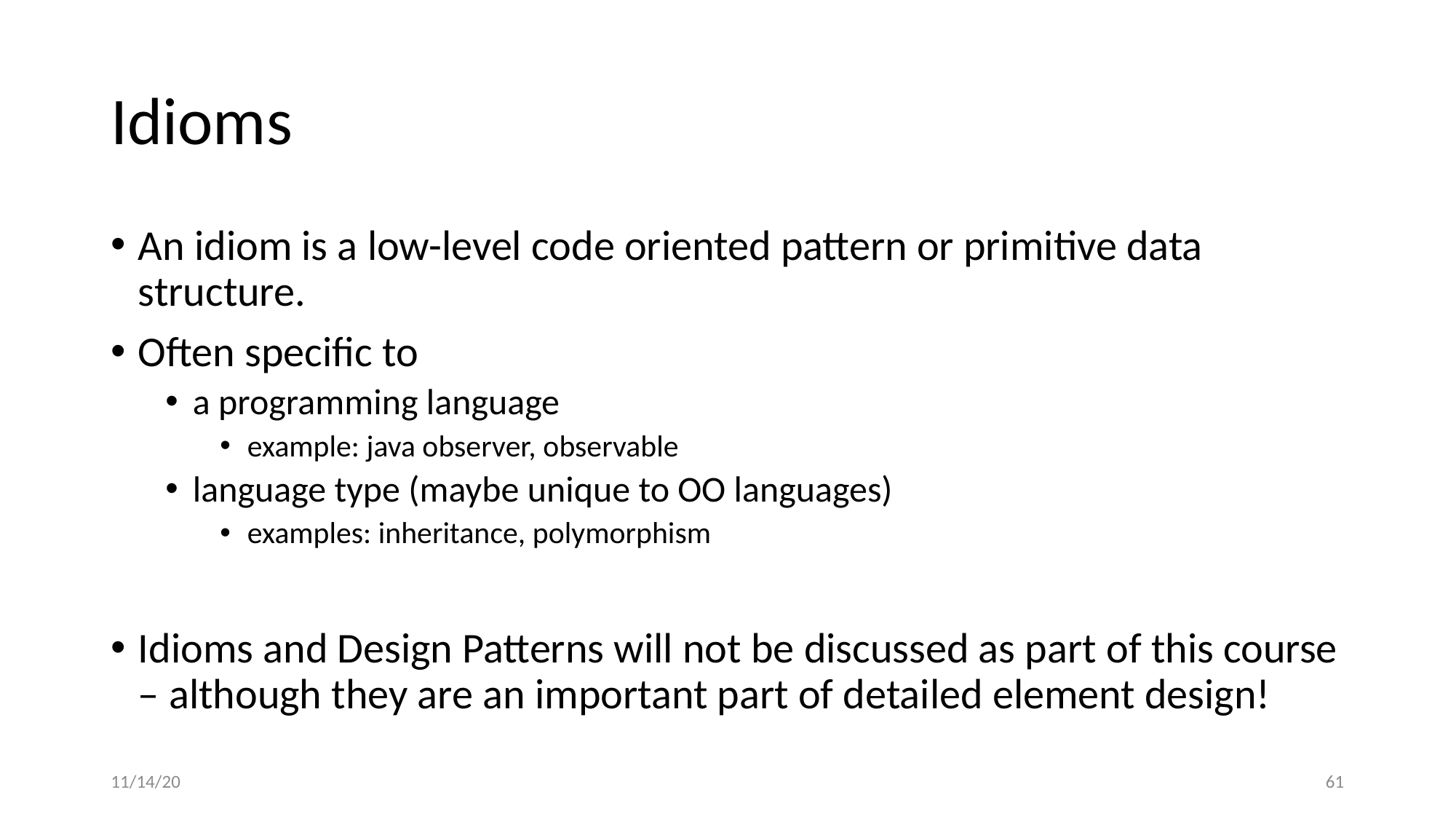

# Idioms
An idiom is a low-level code oriented pattern or primitive data structure.
Often specific to
a programming language
example: java observer, observable
language type (maybe unique to OO languages)
examples: inheritance, polymorphism

Idioms and Design Patterns will not be discussed as part of this course – although they are an important part of detailed element design!
11/14/20
61